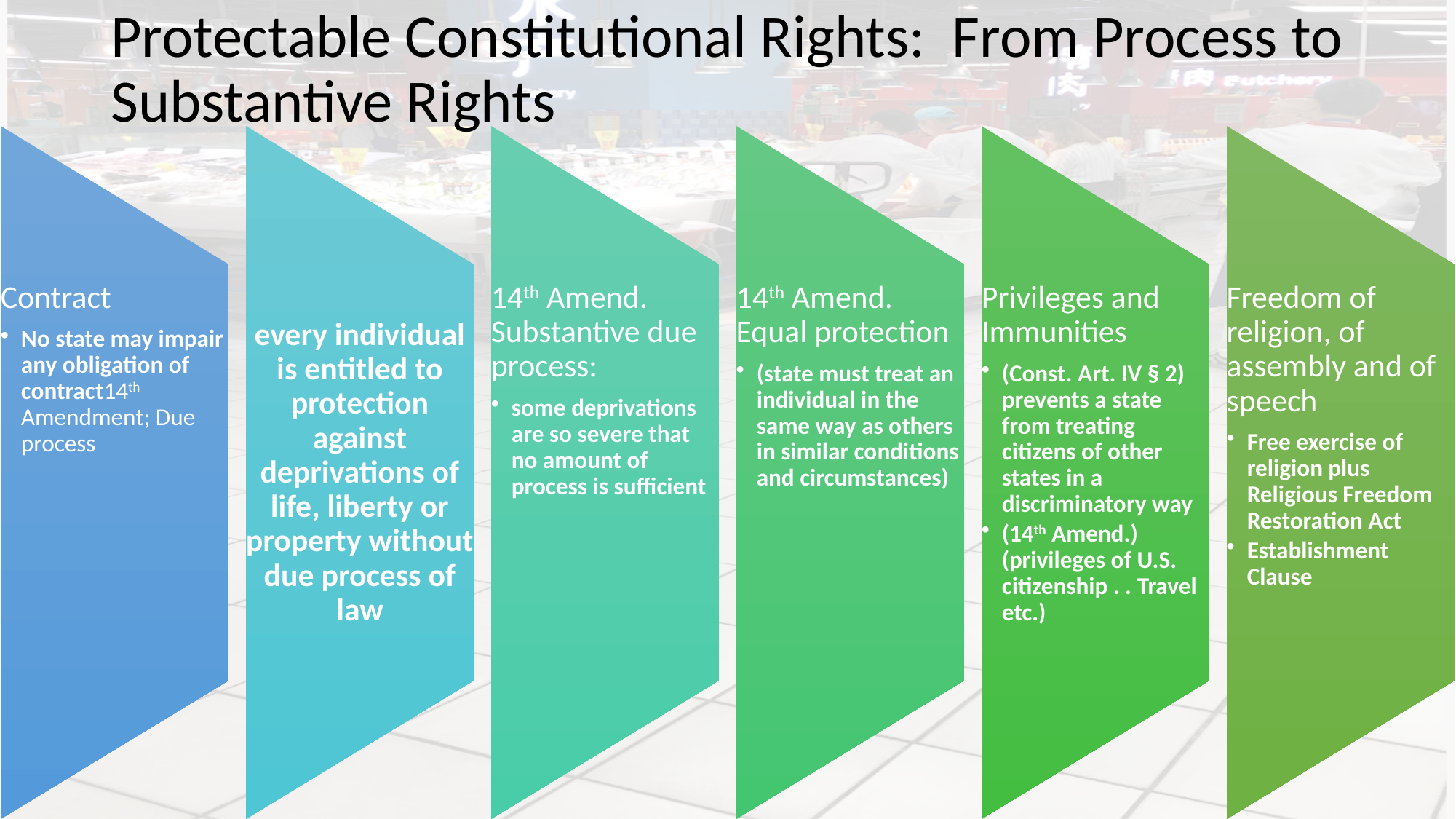

# Protectable Constitutional Rights:  From Process to Substantive Rights
Contract
No state may impair any obligation of contract14th Amendment; Due process
every individual is entitled to protection against deprivations of life, liberty or property without due process of law
14th Amend. Substantive due process:
some deprivations are so severe that no amount of process is sufficient
14th Amend. Equal protection
(state must treat an individual in the same way as others in similar conditions and circumstances)
Privileges and Immunities
(Const. Art. IV § 2) prevents a state from treating citizens of other states in a discriminatory way
(14th Amend.) (privileges of U.S. citizenship . . Travel etc.)
Freedom of religion, of assembly and of speech
Free exercise of religion plus Religious Freedom Restoration Act
Establishment Clause